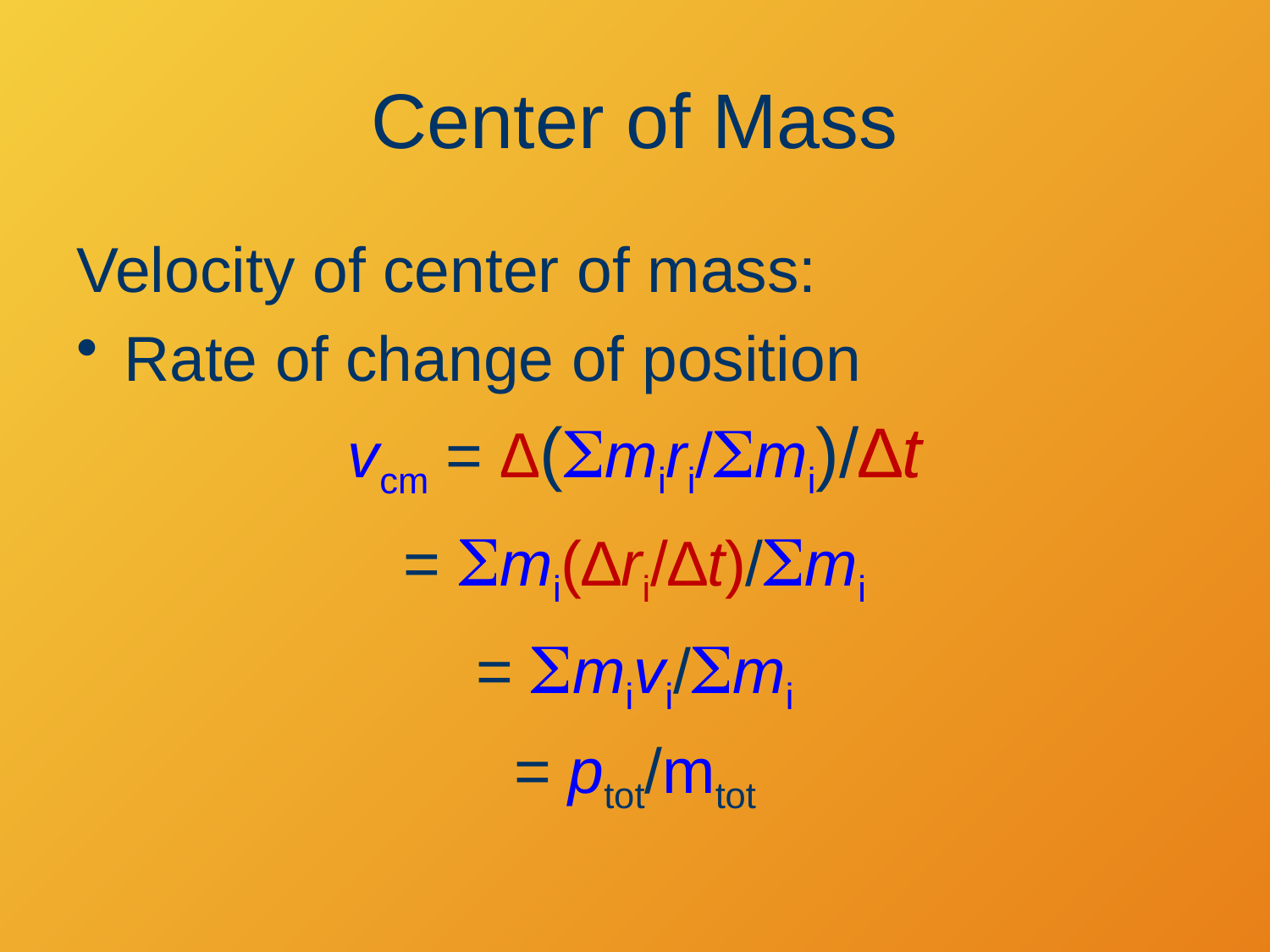

# Center of Mass
Velocity of center of mass:
Rate of change of position
vcm = ∆(Σmiri/Σmi)/∆t
= Σmi(∆ri/∆t)/Σmi
= Σmivi/Σmi
= ptot/mtot